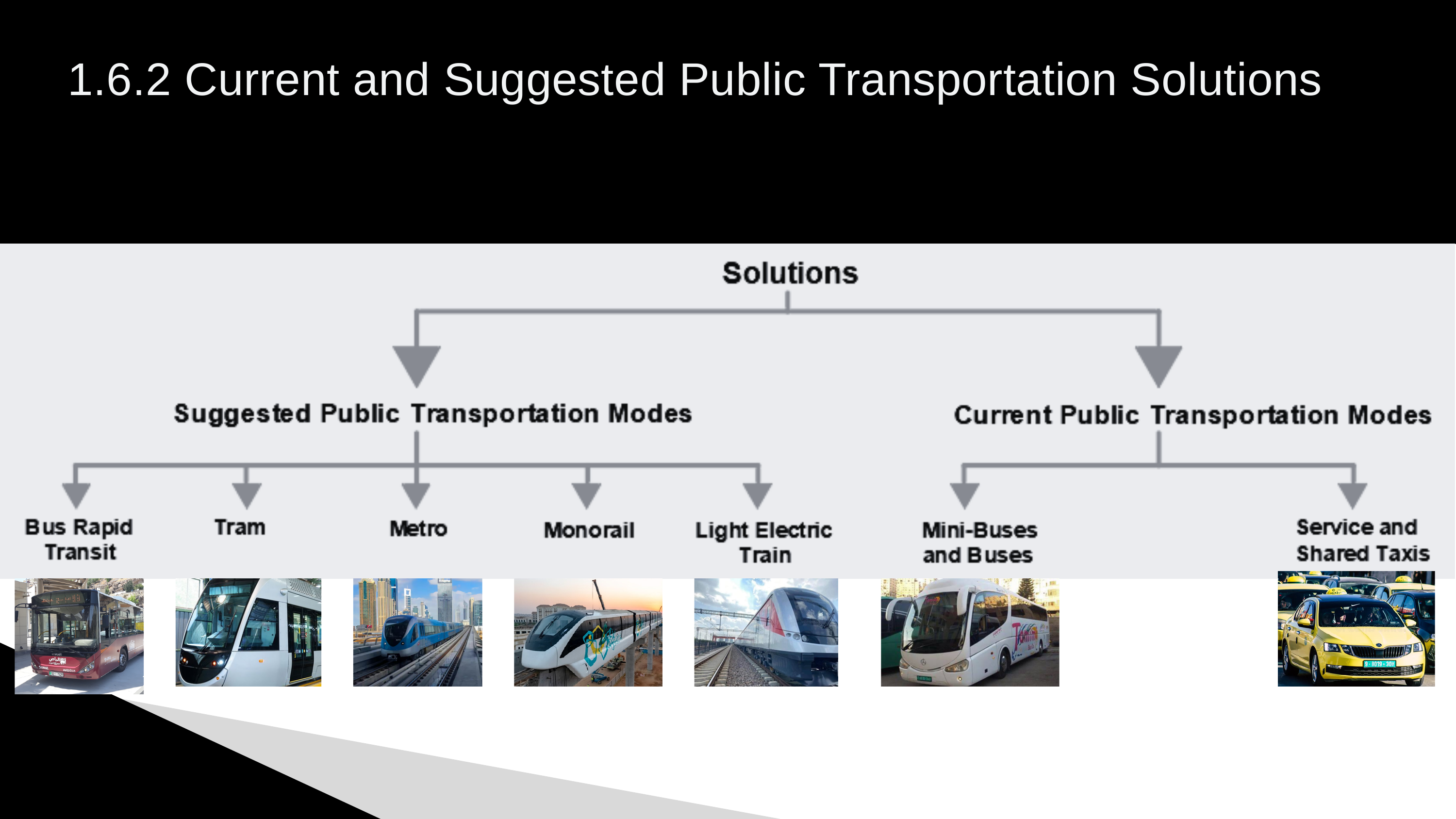

1.6.2 Current and Suggested Public Transportation Solutions